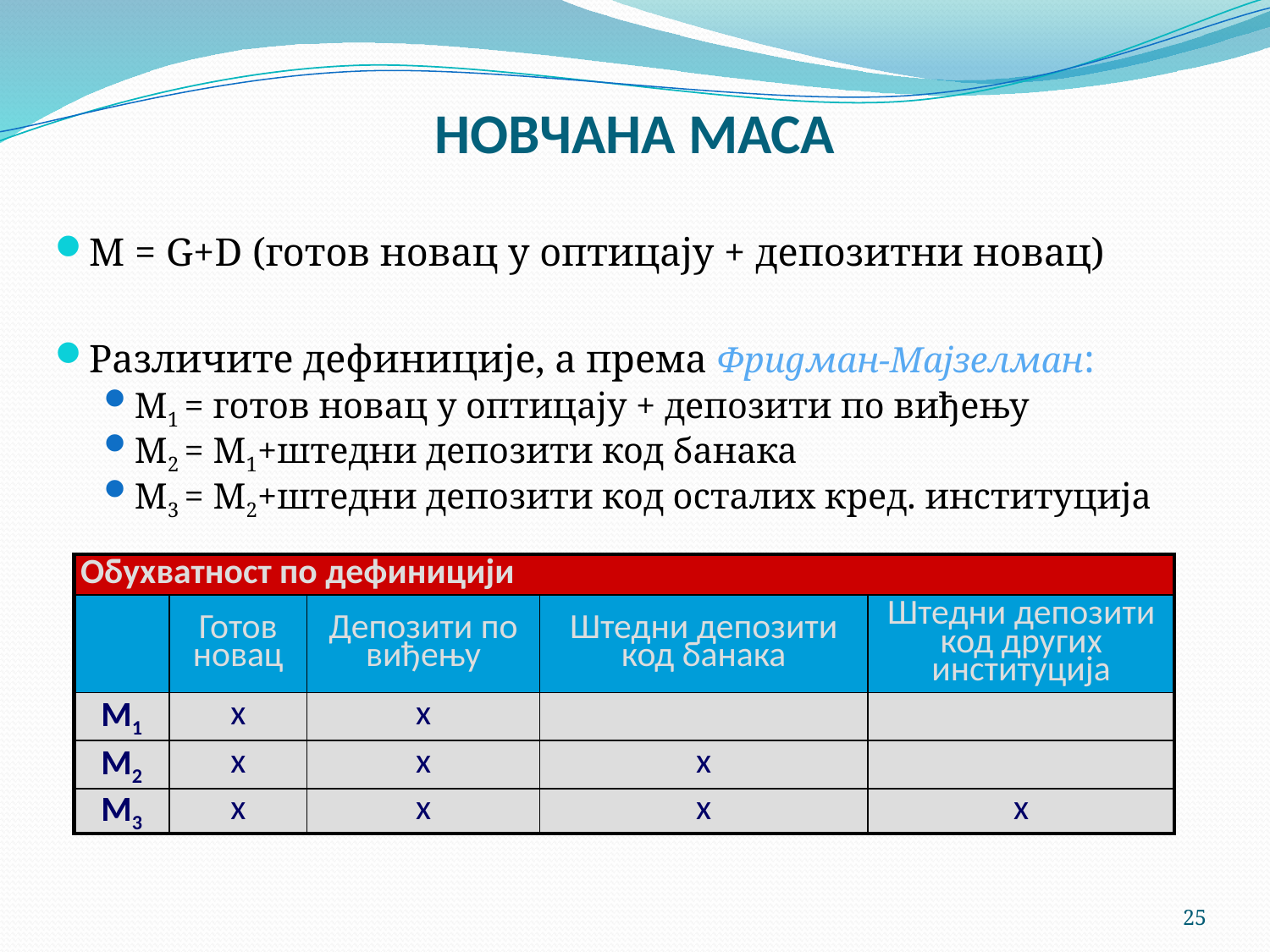

# НОВЧАНА МАСА
M = G+D (готов новац у оптицају + депозитни новац)

Различите дефиниције, а према Фридман-Мајзелман:
М1 = готов новац у оптицају + депозити по виђењу
М2 = М1+штедни депозити код банака
М3 = М2+штедни депозити код осталих кред. институција
| Обухватност по дефиницији |  |  |  |  |
| --- | --- | --- | --- | --- |
|  | Готов новац | Депозити по виђењу | Штедни депозити код банака | Штедни депозити код других институција |
| М1 | x | x |  |  |
| М2 | x | x | x |  |
| М3 | x | x | x | x |
25